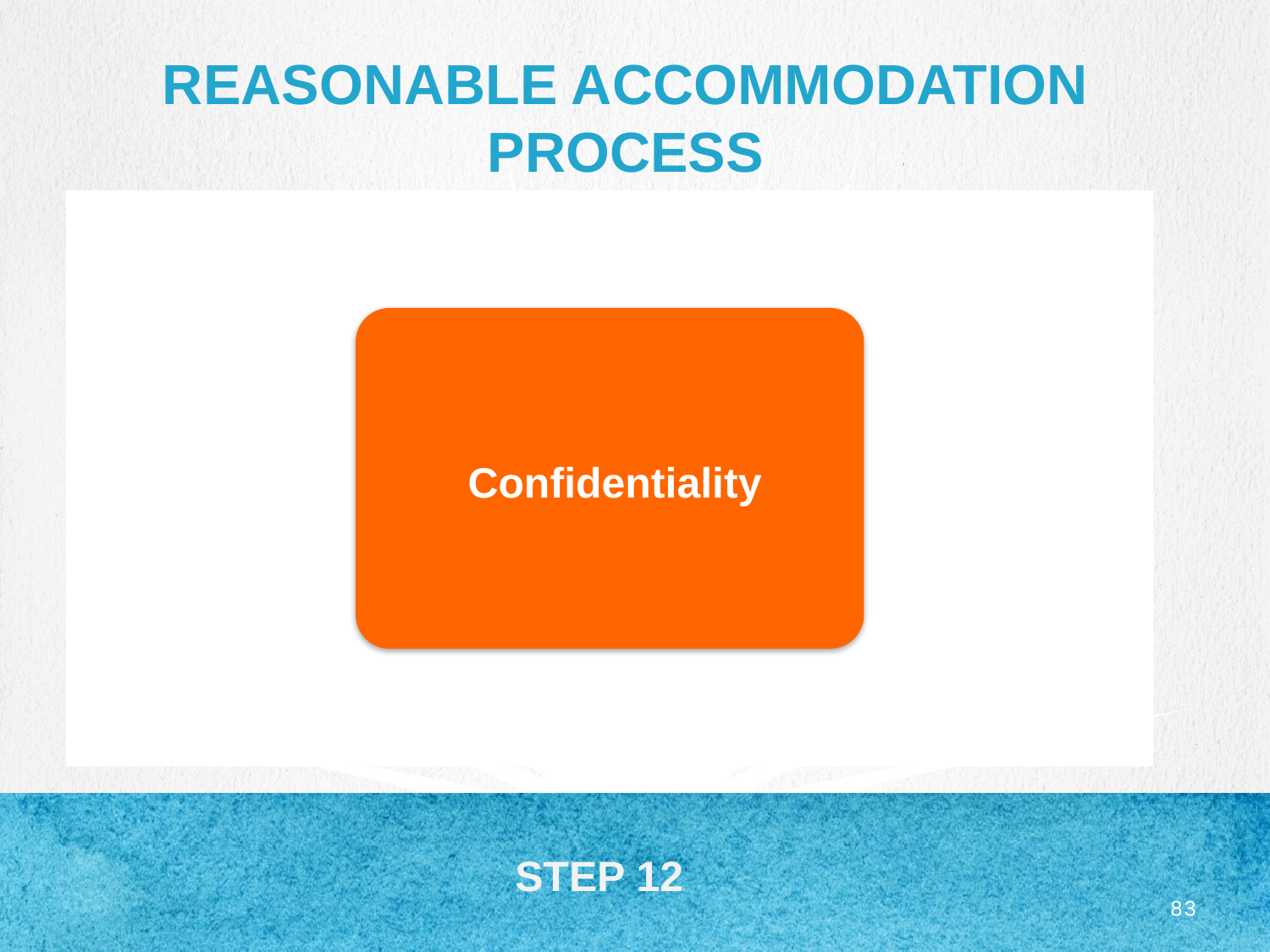

# Reasonable accommodation process
Confidentiality
STEP 12
83